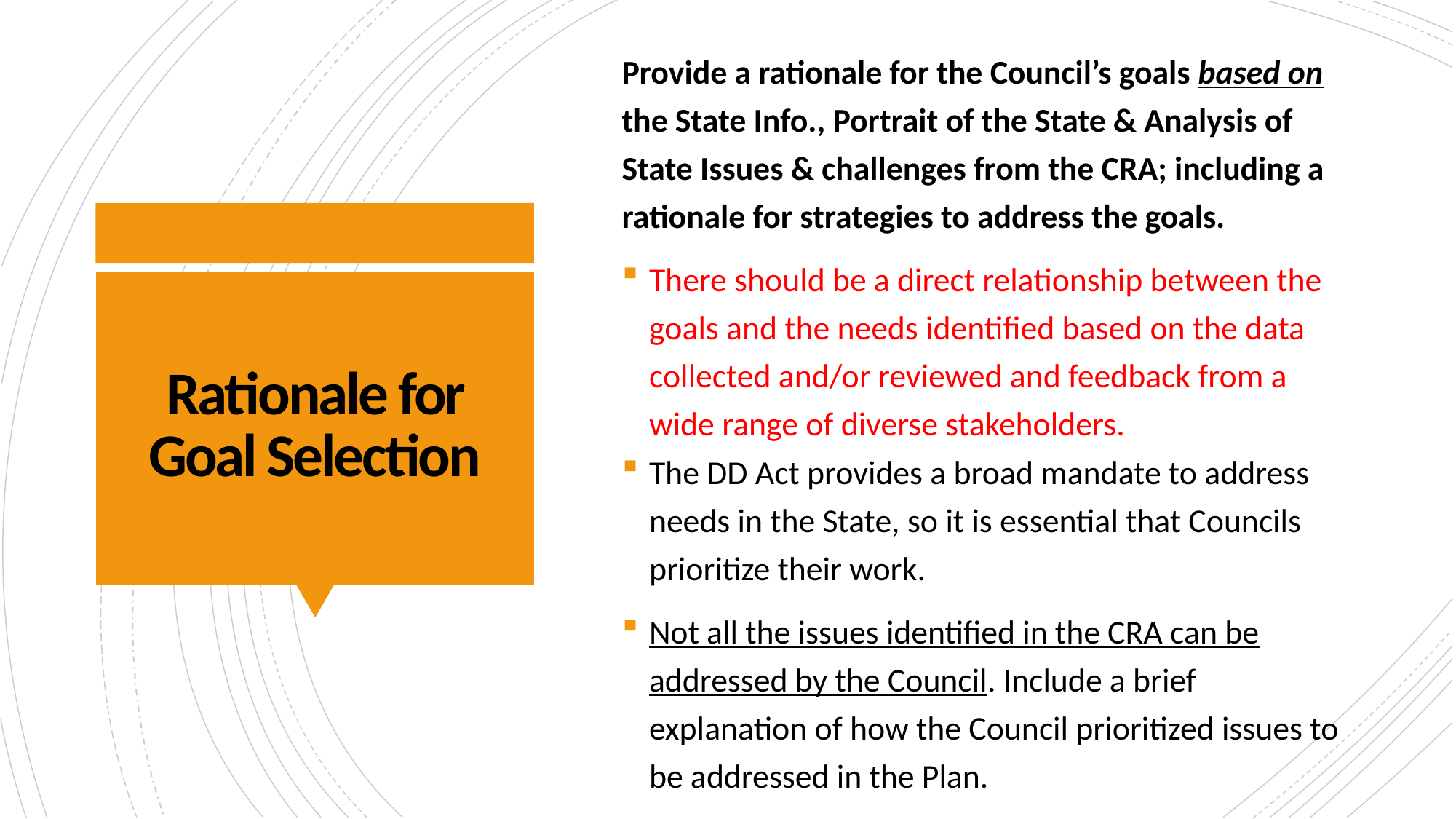

Provide a rationale for the Council’s goals based on the State Info., Portrait of the State & Analysis of State Issues & challenges from the CRA; including a rationale for strategies to address the goals.
There should be a direct relationship between the goals and the needs identified based on the data collected and/or reviewed and feedback from a wide range of diverse stakeholders.

# Rationale for Goal Selection
The DD Act provides a broad mandate to address needs in the State, so it is essential that Councils prioritize their work.
Not all the issues identified in the CRA can be addressed by the Council. Include a brief explanation of how the Council prioritized issues to be addressed in the Plan.